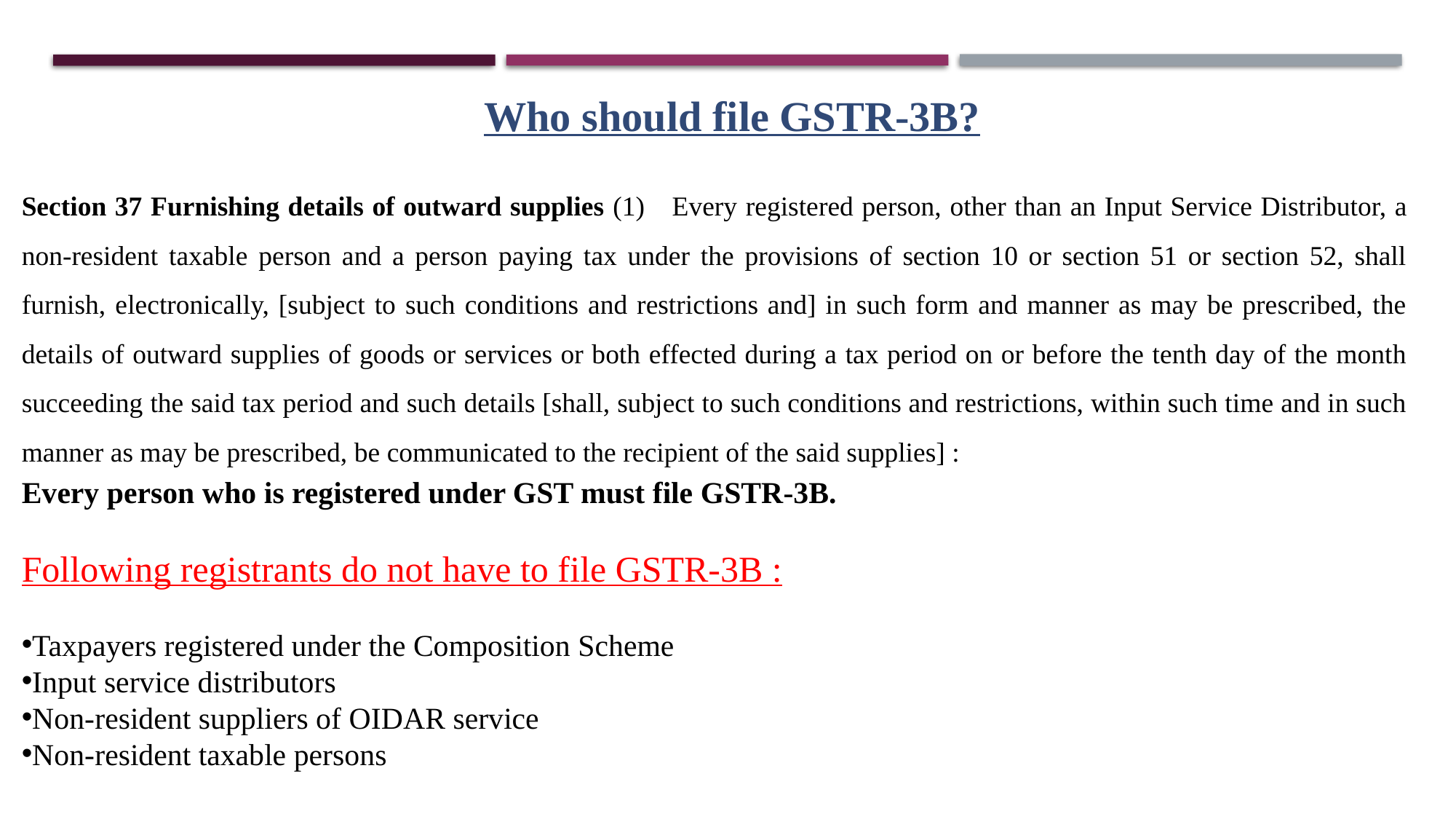

Who should file GSTR-3B?
Section 37 Furnishing details of outward supplies (1) Every registered person, other than an Input Service Distributor, a non-resident taxable person and a person paying tax under the provisions of section 10 or section 51 or section 52, shall furnish, electronically, [subject to such conditions and restrictions and] in such form and manner as may be prescribed, the details of outward supplies of goods or services or both effected during a tax period on or before the tenth day of the month succeeding the said tax period and such details [shall, subject to such conditions and restrictions, within such time and in such manner as may be prescribed, be communicated to the recipient of the said supplies] :
Every person who is registered under GST must file GSTR-3B.

Following registrants do not have to file GSTR-3B :

Taxpayers registered under the Composition Scheme
Input service distributors
Non-resident suppliers of OIDAR service
Non-resident taxable persons